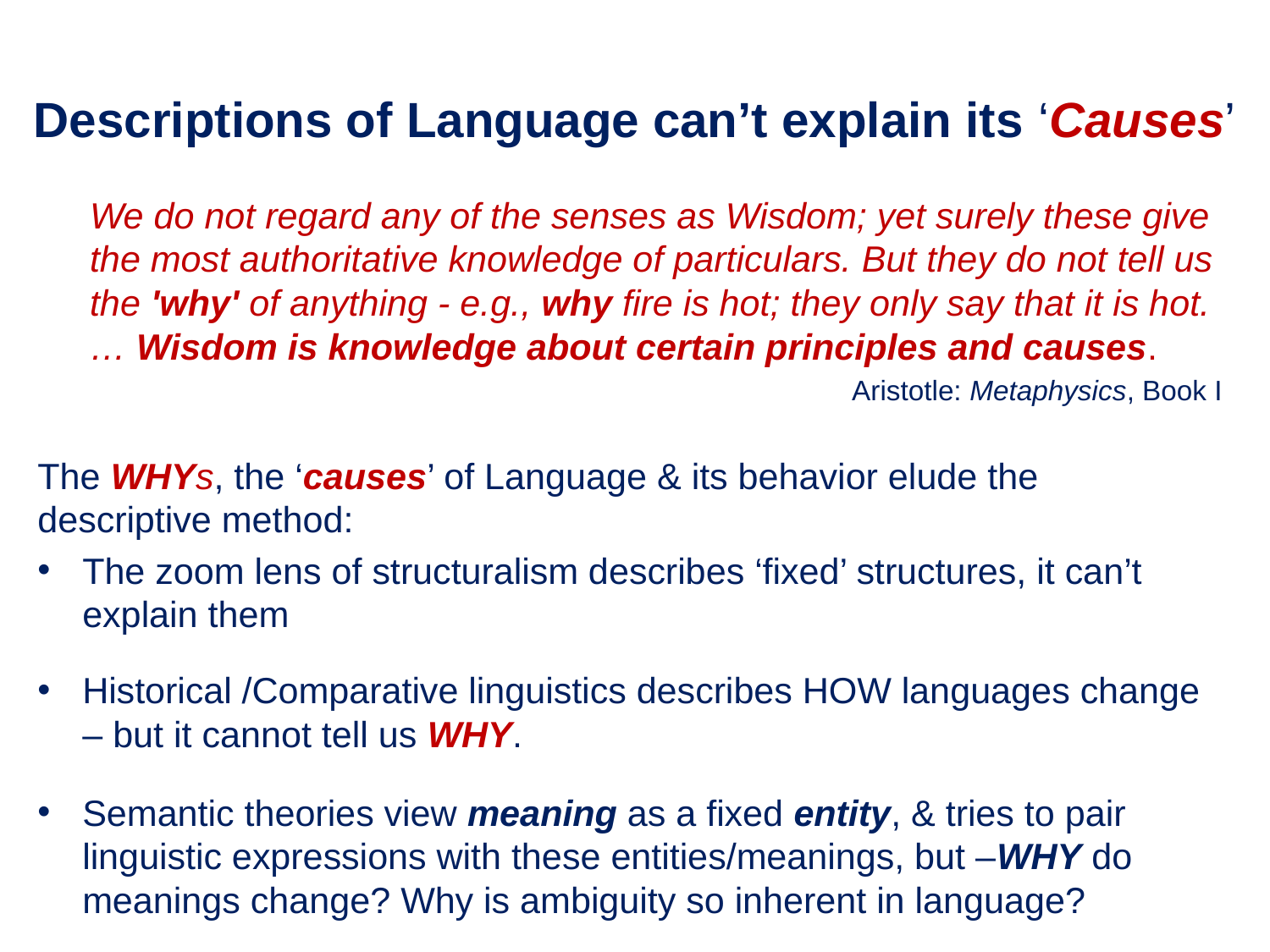

# Descriptions of Language can’t explain its ‘Causes’
We do not regard any of the senses as Wisdom; yet surely these give the most authoritative knowledge of particulars. But they do not tell us the 'why' of anything - e.g., why fire is hot; they only say that it is hot. … Wisdom is knowledge about certain principles and causes.
Aristotle: Metaphysics, Book I

The WHYs, the ‘causes’ of Language & its behavior elude the descriptive method:
The zoom lens of structuralism describes ‘fixed’ structures, it can’t explain them

Historical /Comparative linguistics describes HOW languages change – but it cannot tell us WHY.

Semantic theories view meaning as a fixed entity, & tries to pair linguistic expressions with these entities/meanings, but –WHY do meanings change? Why is ambiguity so inherent in language?